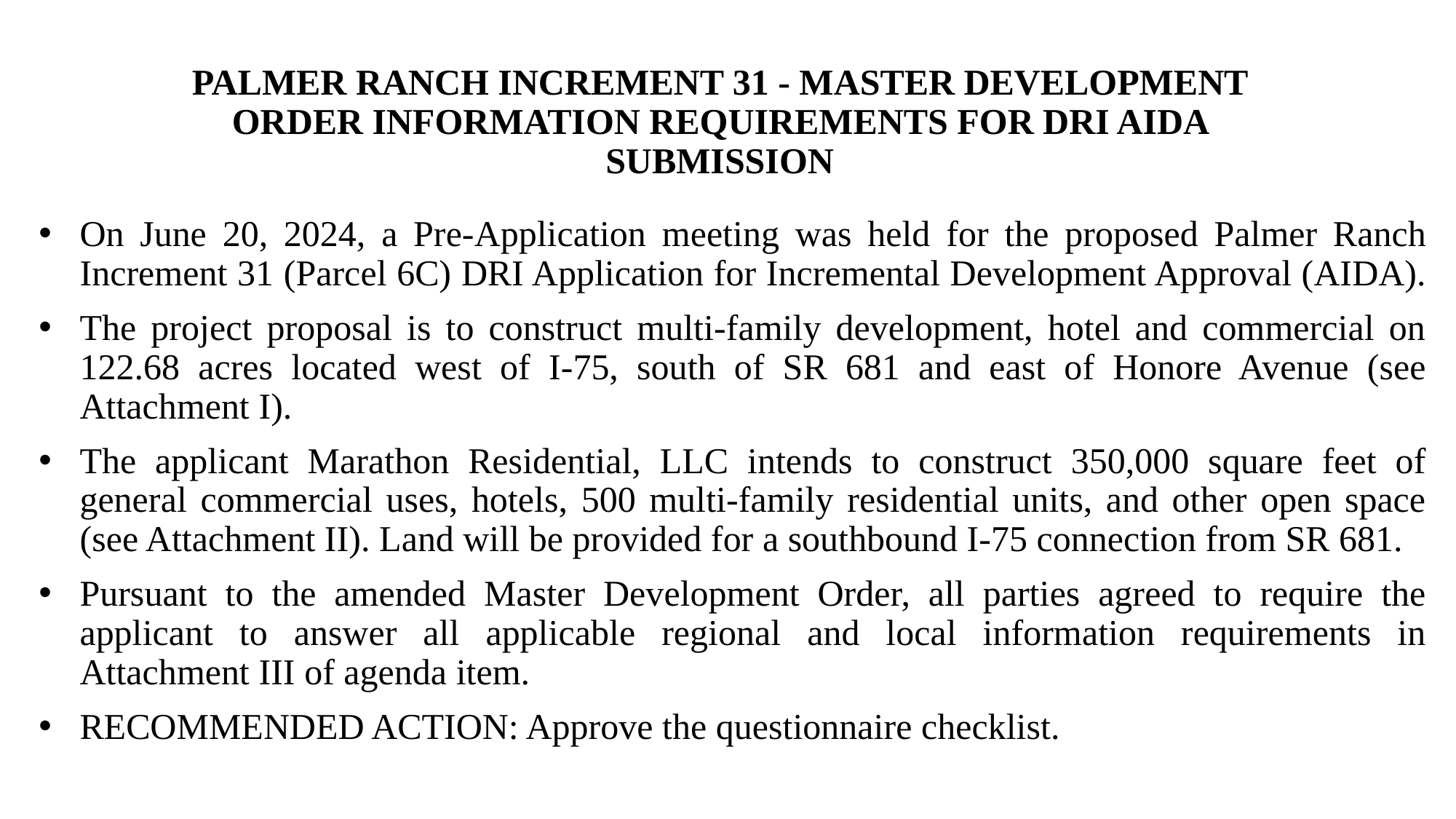

# PALMER RANCH INCREMENT 31 - MASTER DEVELOPMENT ORDER INFORMATION REQUIREMENTS FOR DRI AIDA SUBMISSION
On June 20, 2024, a Pre-Application meeting was held for the proposed Palmer Ranch Increment 31 (Parcel 6C) DRI Application for Incremental Development Approval (AIDA).
The project proposal is to construct multi-family development, hotel and commercial on 122.68 acres located west of I-75, south of SR 681 and east of Honore Avenue (see Attachment I).
The applicant Marathon Residential, LLC intends to construct 350,000 square feet of general commercial uses, hotels, 500 multi-family residential units, and other open space (see Attachment II). Land will be provided for a southbound I-75 connection from SR 681.
Pursuant to the amended Master Development Order, all parties agreed to require the applicant to answer all applicable regional and local information requirements in Attachment III of agenda item.
RECOMMENDED ACTION: Approve the questionnaire checklist.